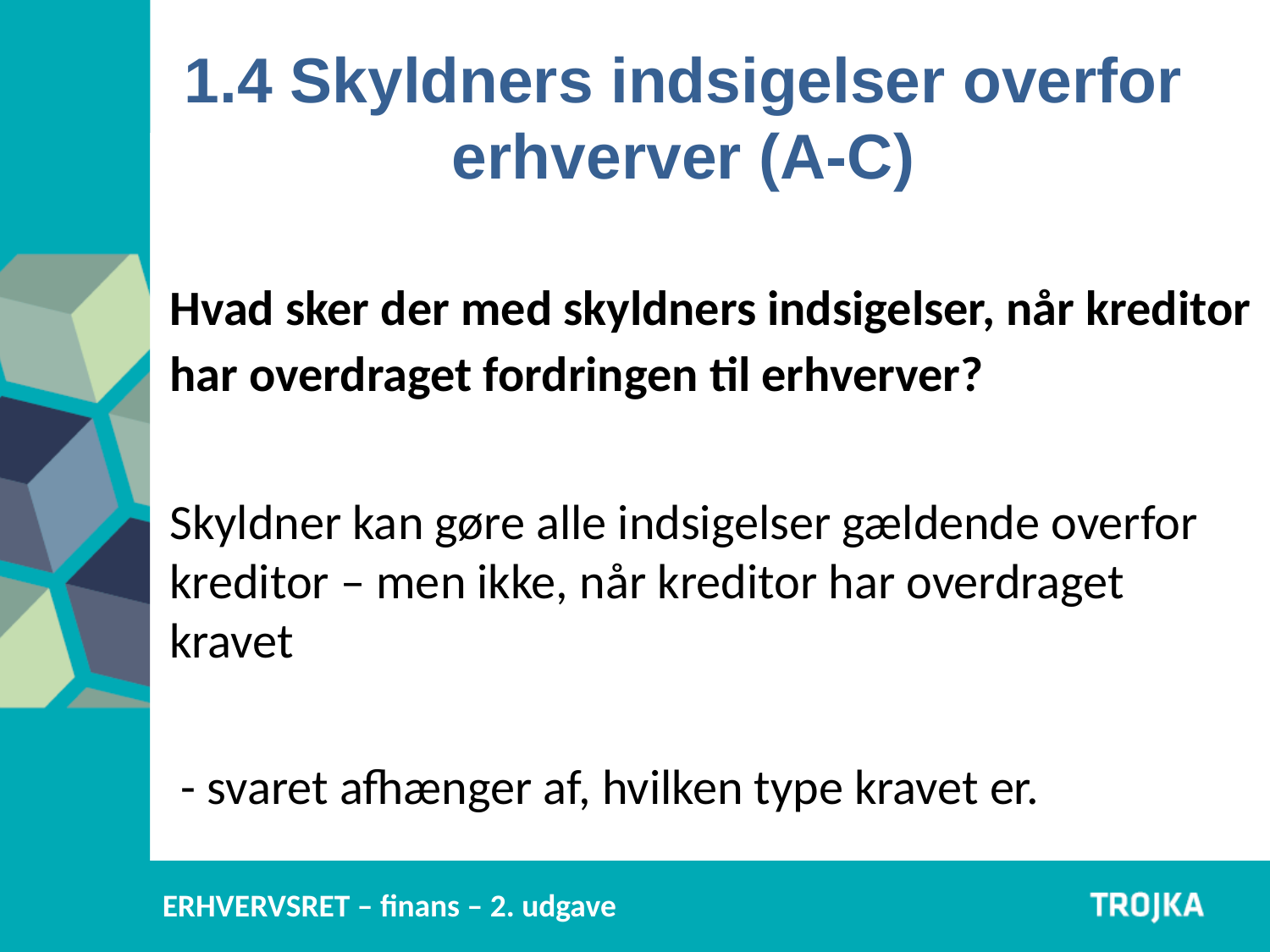

1.4 Skyldners indsigelser overfor erhverver (A-C)

Hvad sker der med skyldners indsigelser, når kreditor har overdraget fordringen til erhverver?

Skyldner kan gøre alle indsigelser gældende overfor kreditor – men ikke, når kreditor har overdraget kravet

 - svaret afhænger af, hvilken type kravet er.